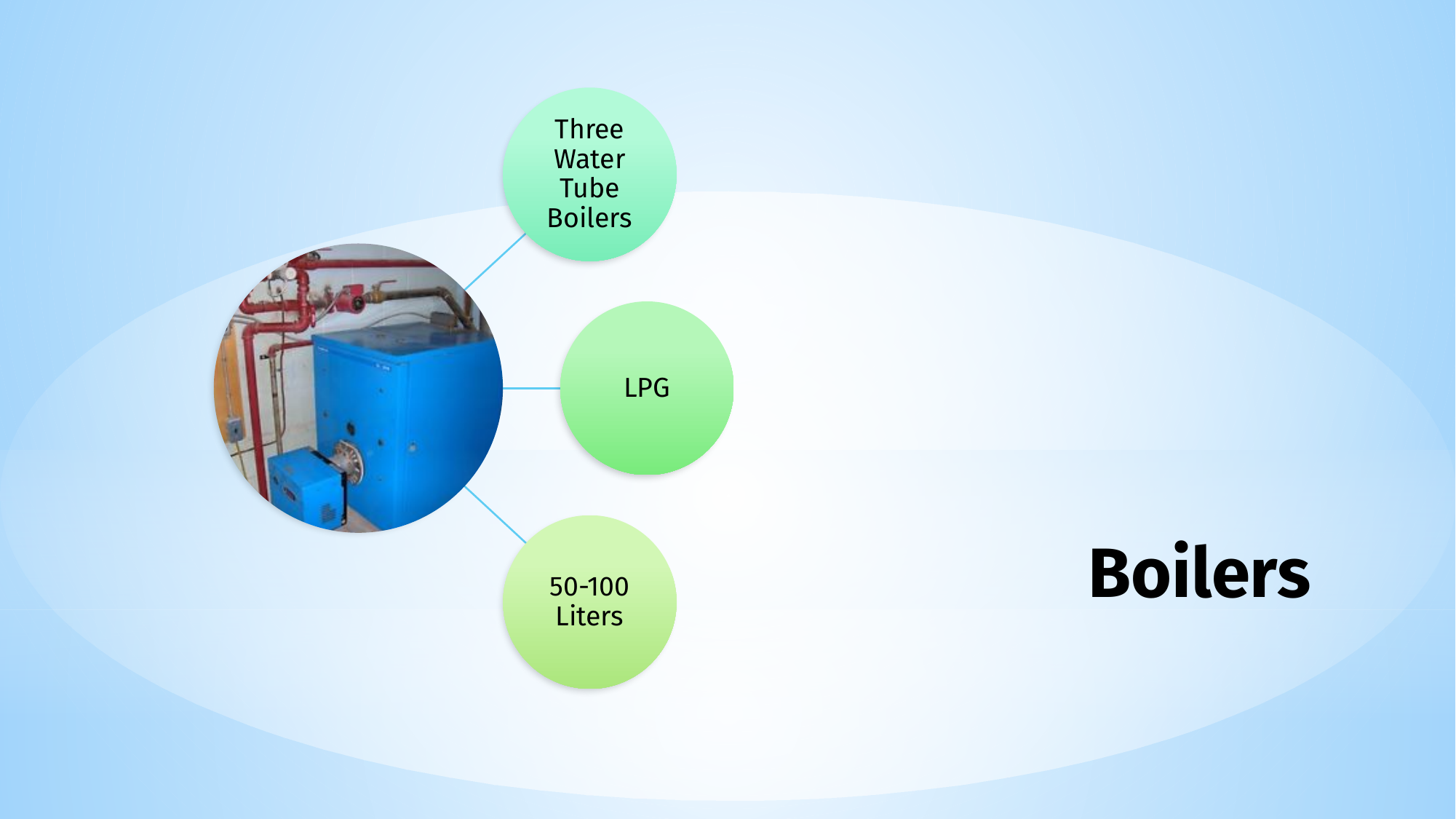

Three Water Tube Boilers
LPG
50-100 Liters
# Boilers